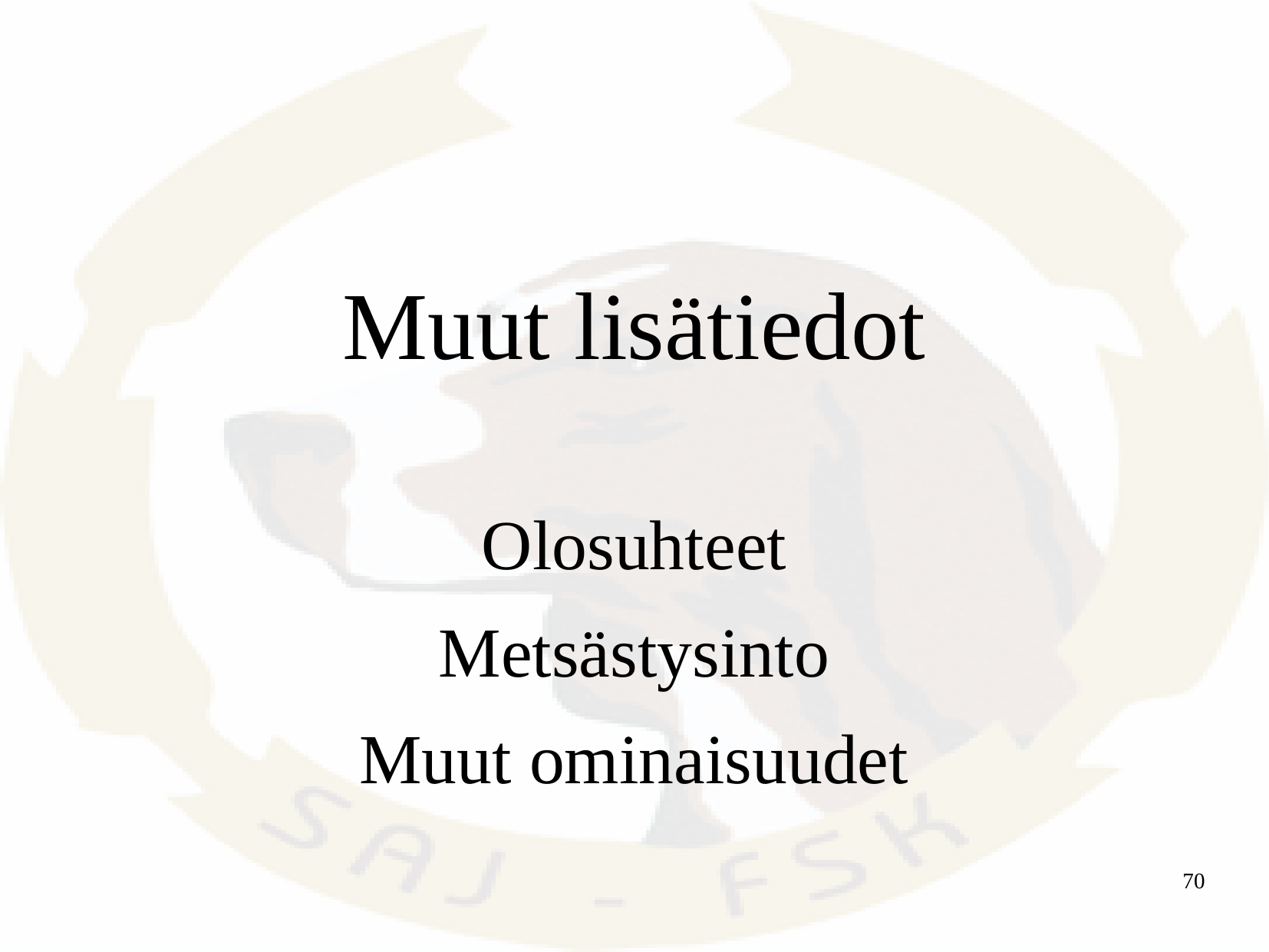

# Muut lisätiedot
Olosuhteet
Metsästysinto
Muut ominaisuudet
70